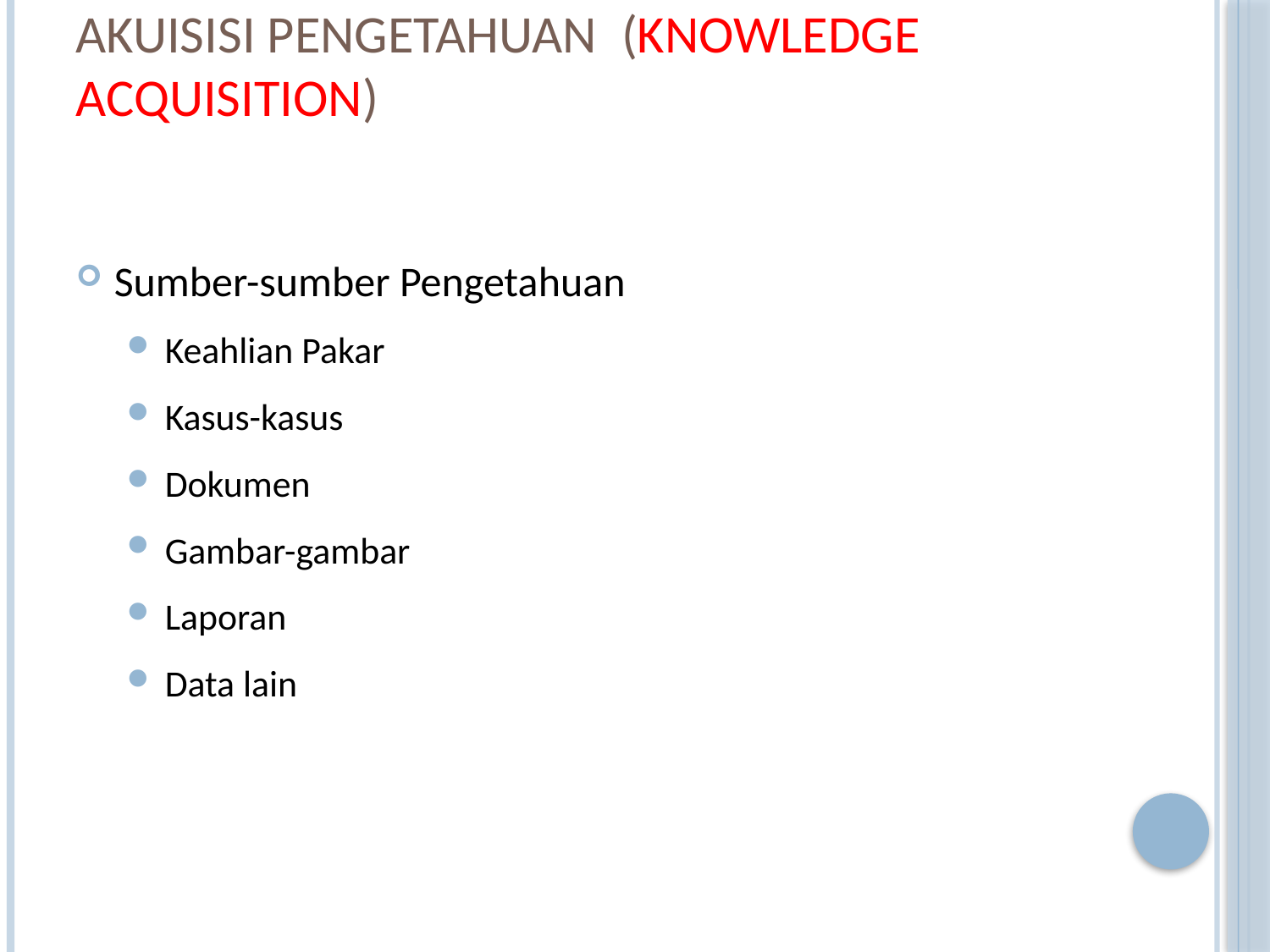

# Akuisisi Pengetahuan  (Knowledge acquisition)
Sumber-sumber Pengetahuan
Keahlian Pakar
Kasus-kasus
Dokumen
Gambar-gambar
Laporan
Data lain